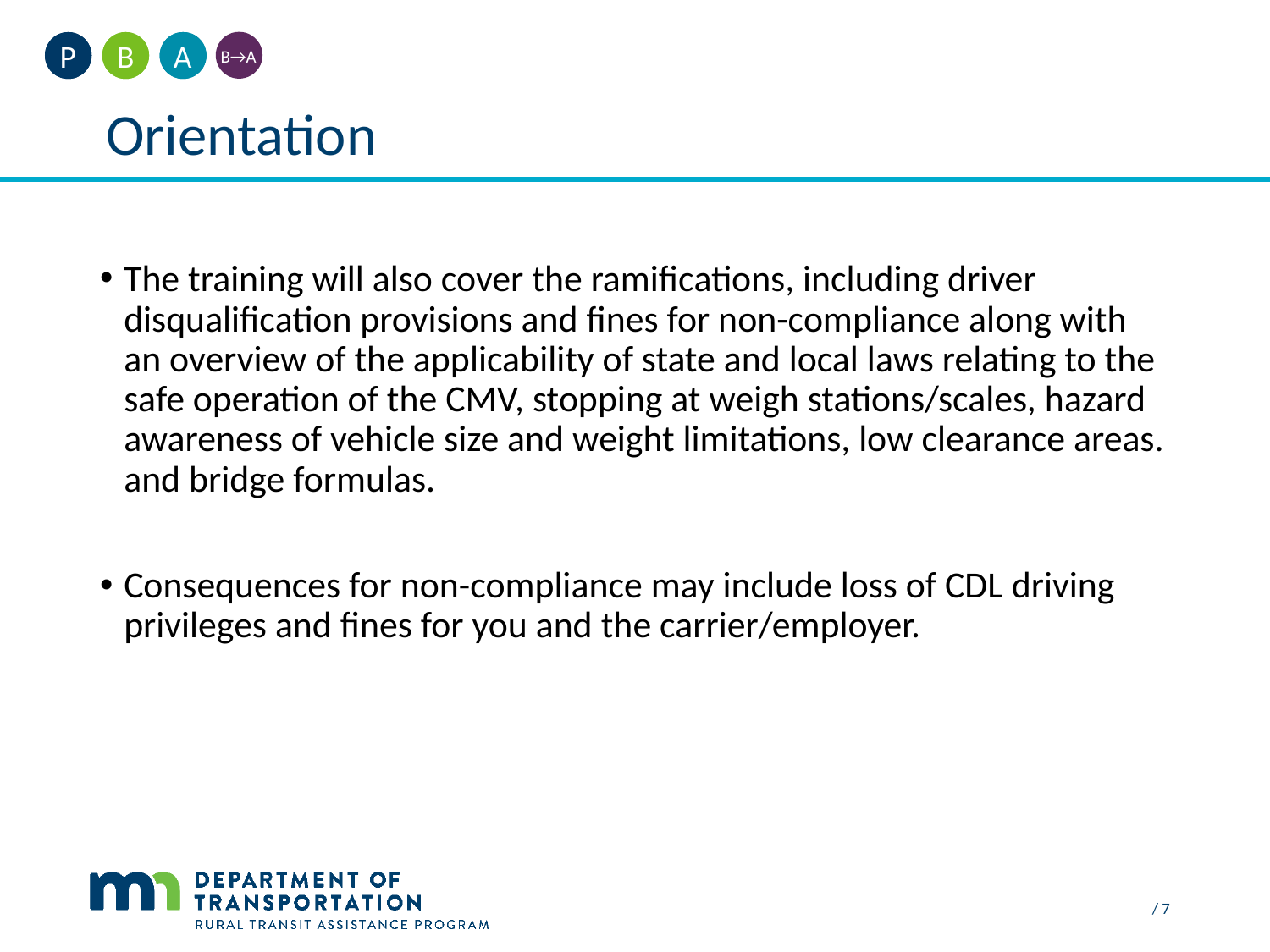

A
B
P

B→A
Orientation
#
The training will also cover the ramifications, including driver disqualification provisions and fines for non-compliance along with an overview of the applicability of state and local laws relating to the safe operation of the CMV, stopping at weigh stations/scales, hazard awareness of vehicle size and weight limitations, low clearance areas. and bridge formulas.

Consequences for non-compliance may include loss of CDL driving privileges and fines for you and the carrier/employer.

 / 7